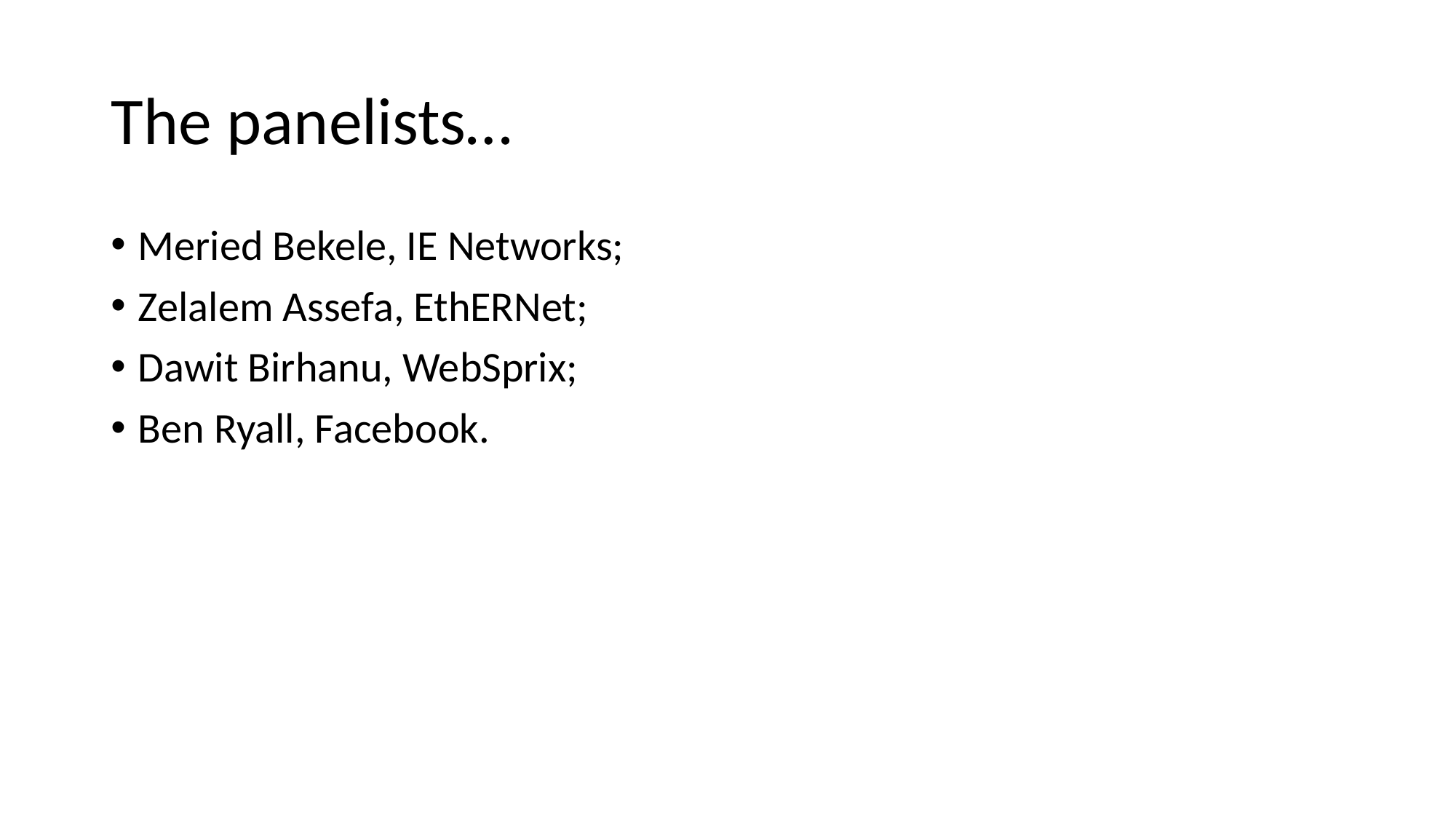

# The panelists…
Meried Bekele, IE Networks;
Zelalem Assefa, EthERNet;
Dawit Birhanu, WebSprix;
Ben Ryall, Facebook.